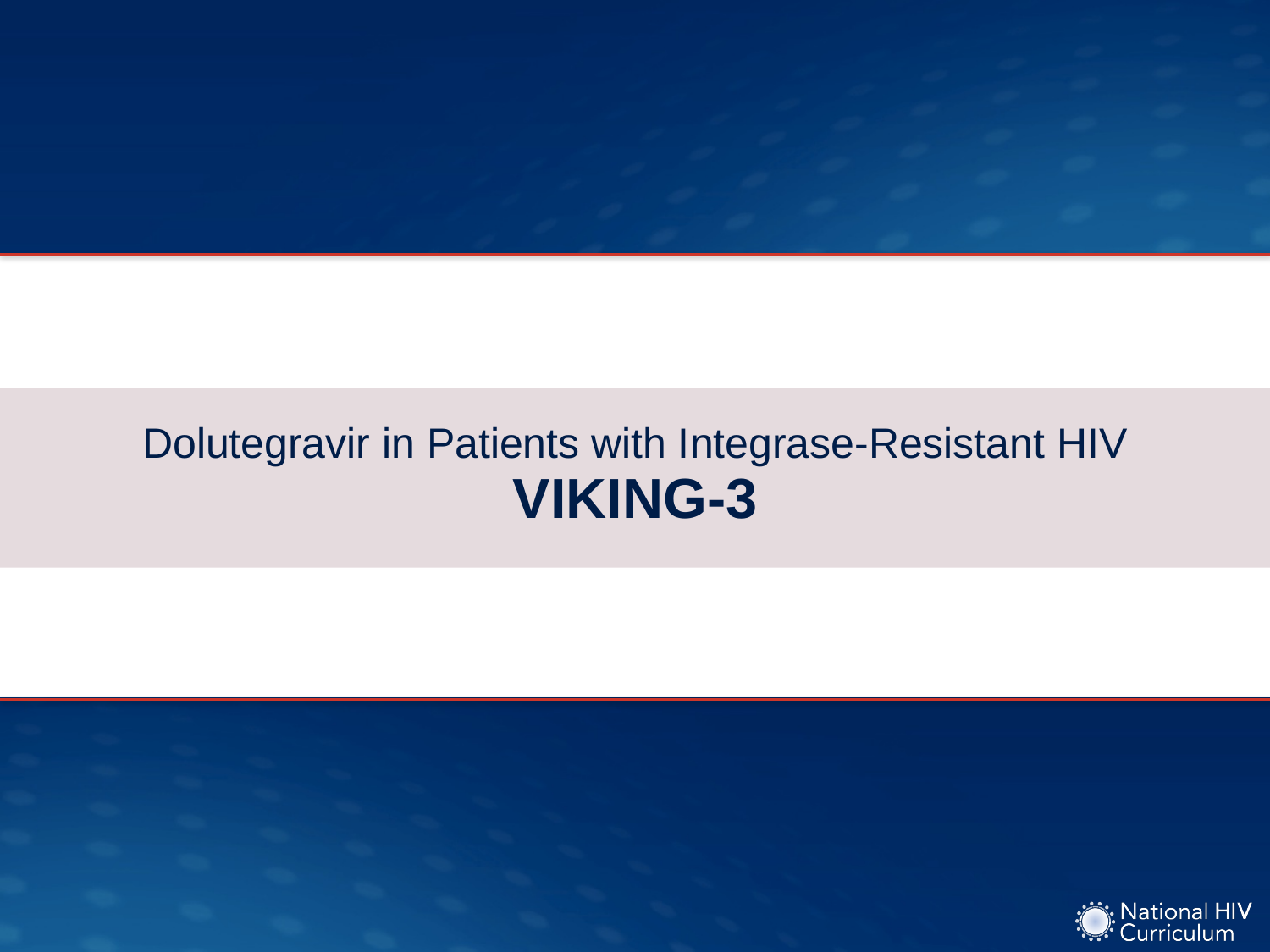

# Dolutegravir in Patients with Integrase-Resistant HIV VIKING-3